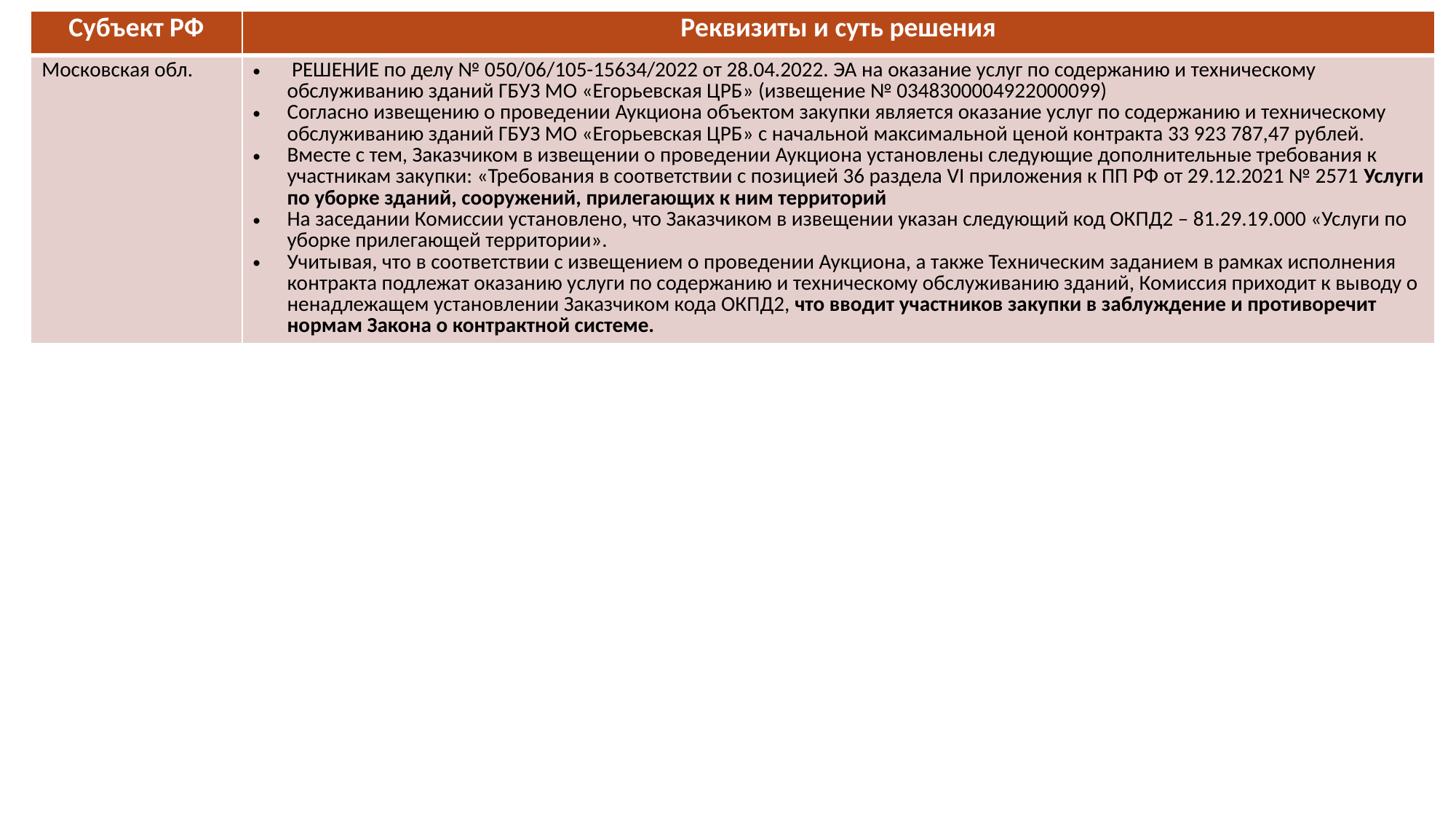

| Субъект РФ | Реквизиты и суть решения |
| --- | --- |
| Московская обл. | РЕШЕНИЕ по делу № 050/06/105-15634/2022 от 28.04.2022. ЭА на оказание услуг по содержанию и техническому обслуживанию зданий ГБУЗ МО «Егорьевская ЦРБ» (извещение № 0348300004922000099) Согласно извещению о проведении Аукциона объектом закупки является оказание услуг по содержанию и техническому обслуживанию зданий ГБУЗ МО «Егорьевская ЦРБ» с начальной максимальной ценой контракта 33 923 787,47 рублей. Вместе с тем, Заказчиком в извещении о проведении Аукциона установлены следующие дополнительные требования к участникам закупки: «Требования в соответствии с позицией 36 раздела VI приложения к ПП РФ от 29.12.2021 № 2571 Услуги по уборке зданий, сооружений, прилегающих к ним территорий На заседании Комиссии установлено, что Заказчиком в извещении указан следующий код ОКПД2 – 81.29.19.000 «Услуги по уборке прилегающей территории». Учитывая, что в соответствии с извещением о проведении Аукциона, а также Техническим заданием в рамках исполнения контракта подлежат оказанию услуги по содержанию и техническому обслуживанию зданий, Комиссия приходит к выводу о ненадлежащем установлении Заказчиком кода ОКПД2, что вводит участников закупки в заблуждение и противоречит нормам Закона о контрактной системе. |